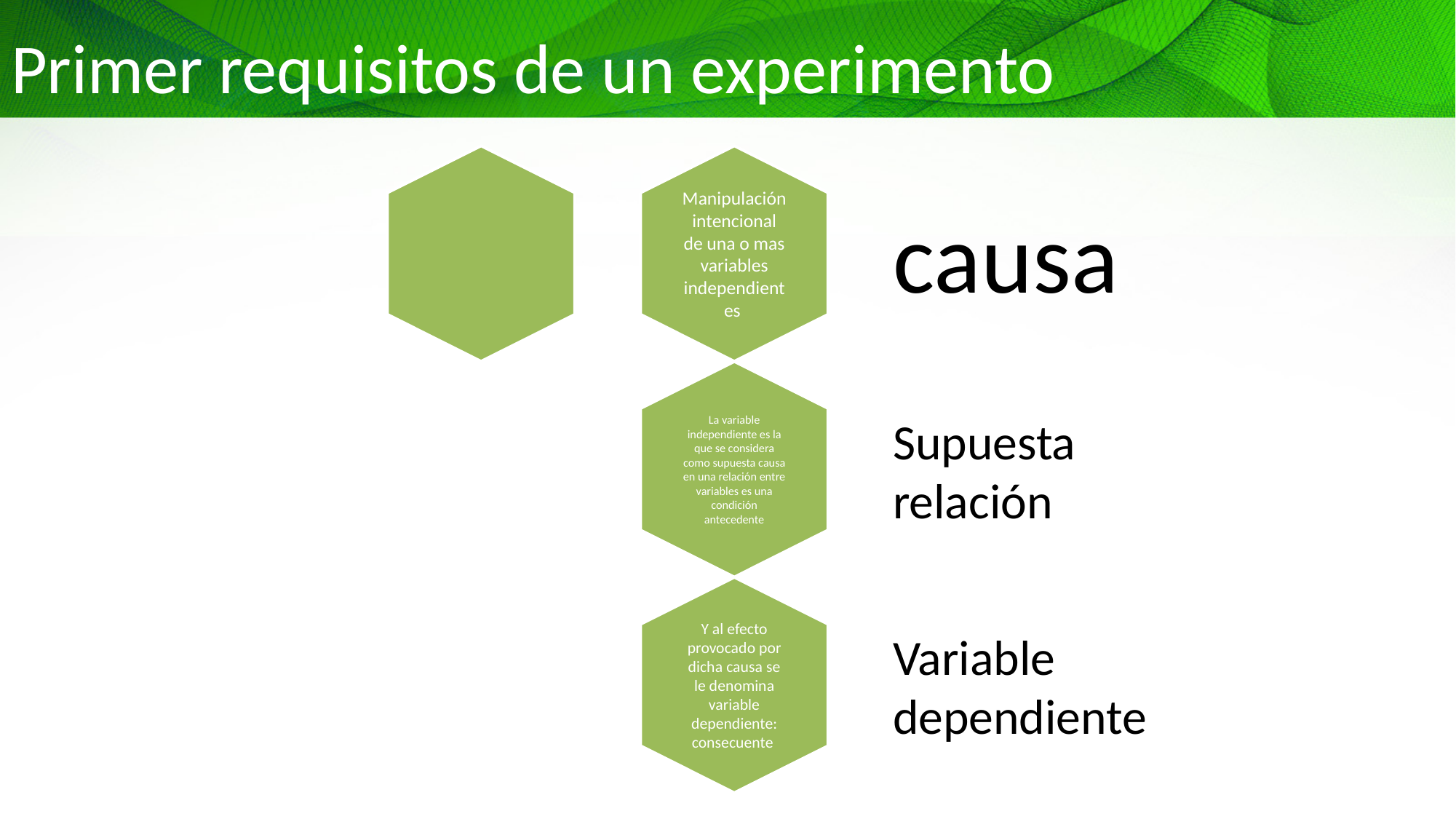

Primer requisitos de un experimento
Manipulación intencional de una o mas variables independientes
causa
La variable independiente es la que se considera como supuesta causa en una relación entre variables es una condición antecedente
Supuesta relación
Y al efecto provocado por dicha causa se le denomina variable dependiente: consecuente
Variable dependiente